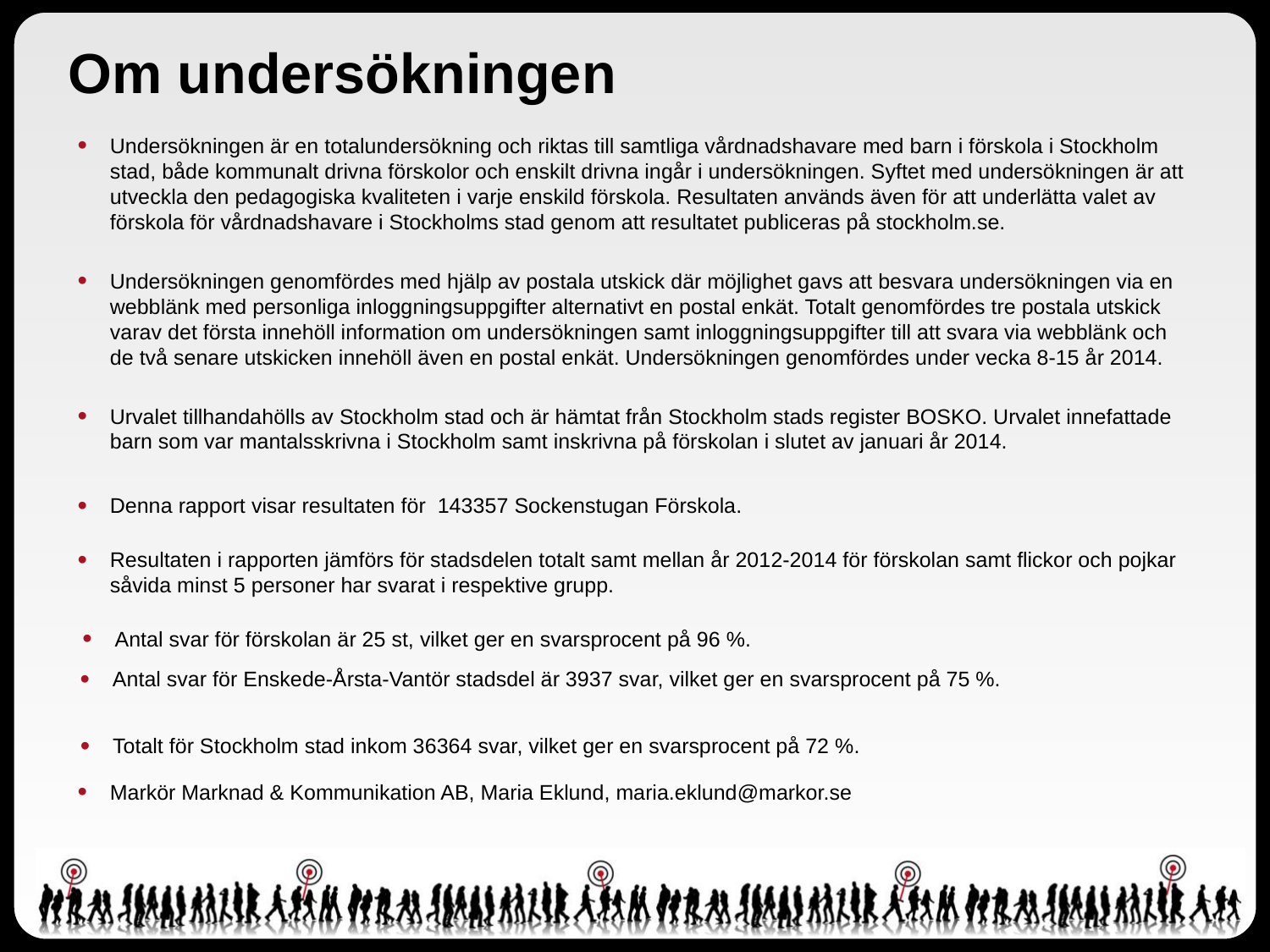

# Om undersökningen
Undersökningen är en totalundersökning och riktas till samtliga vårdnadshavare med barn i förskola i Stockholm stad, både kommunalt drivna förskolor och enskilt drivna ingår i undersökningen. Syftet med undersökningen är att utveckla den pedagogiska kvaliteten i varje enskild förskola. Resultaten används även för att underlätta valet av förskola för vårdnadshavare i Stockholms stad genom att resultatet publiceras på stockholm.se.

Undersökningen genomfördes med hjälp av postala utskick där möjlighet gavs att besvara undersökningen via en webblänk med personliga inloggningsuppgifter alternativt en postal enkät. Totalt genomfördes tre postala utskick varav det första innehöll information om undersökningen samt inloggningsuppgifter till att svara via webblänk och de två senare utskicken innehöll även en postal enkät. Undersökningen genomfördes under vecka 8-15 år 2014.

Urvalet tillhandahölls av Stockholm stad och är hämtat från Stockholm stads register BOSKO. Urvalet innefattade barn som var mantalsskrivna i Stockholm samt inskrivna på förskolan i slutet av januari år 2014.

Resultaten i rapporten jämförs för stadsdelen totalt samt mellan år 2012-2014 för förskolan samt flickor och pojkar såvida minst 5 personer har svarat i respektive grupp.

Markör Marknad & Kommunikation AB, Maria Eklund, maria.eklund@markor.se

Denna rapport visar resultaten för  143357 Sockenstugan Förskola.
Antal svar för förskolan är 25 st, vilket ger en svarsprocent på 96 %.
Antal svar för Enskede-Årsta-Vantör stadsdel är 3937 svar, vilket ger en svarsprocent på 75 %.

Totalt för Stockholm stad inkom 36364 svar, vilket ger en svarsprocent på 72 %.